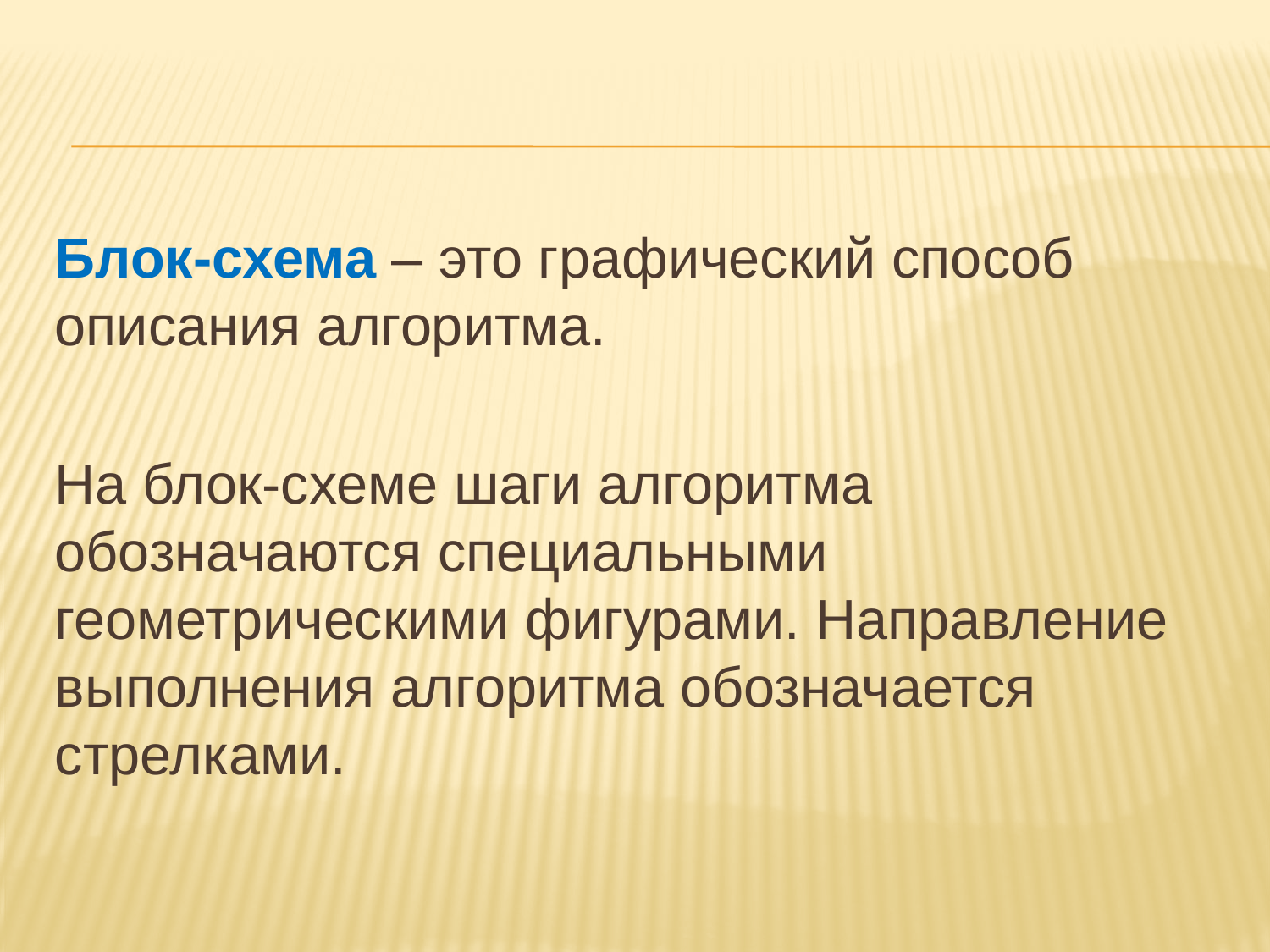

Блок-схема – это графический способ описания алгоритма.

На блок-схеме шаги алгоритма обозначаются специальными геометрическими фигурами. Направление выполнения алгоритма обозначается стрелками.